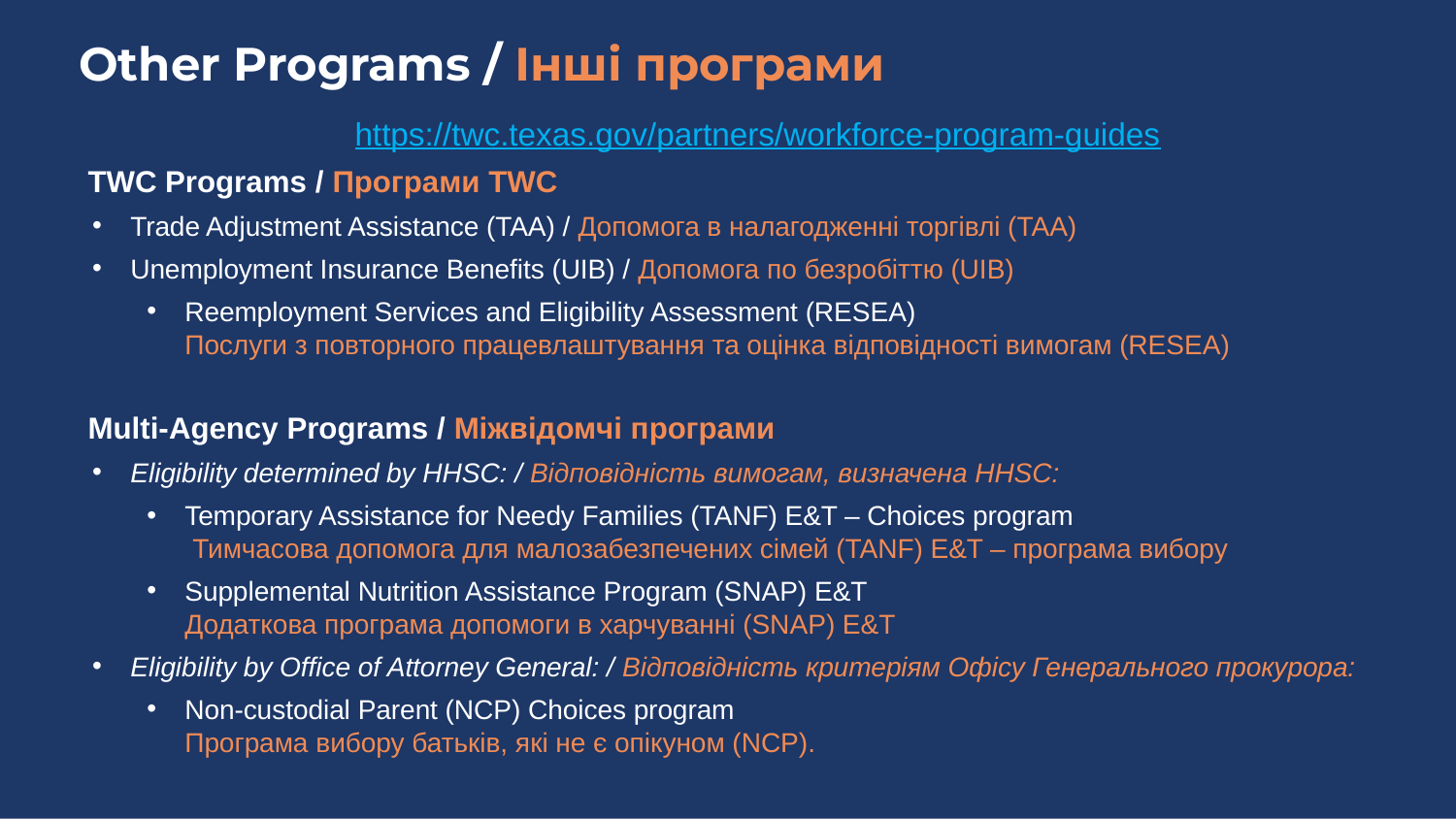

# Other Programs / Інші програми
https://twc.texas.gov/partners/workforce-program-guides
TWC Programs / Програми TWC
Trade Adjustment Assistance (TAA) / Допомога в налагодженні торгівлі (TAA)
Unemployment Insurance Benefits (UIB) / Допомога по безробіттю (UIB)
Reemployment Services and Eligibility Assessment (RESEA)
Послуги з повторного працевлаштування та оцінка відповідності вимогам (RESEA)

Multi-Agency Programs / Міжвідомчі програми
Eligibility determined by HHSC: / Відповідність вимогам, визначена HHSC:
Temporary Assistance for Needy Families (TANF) E&T – Choices program
 Тимчасова допомога для малозабезпечених сімей (TANF) E&T – програма вибору
Supplemental Nutrition Assistance Program (SNAP) E&T
Додаткова програма допомоги в харчуванні (SNAP) E&T
Eligibility by Office of Attorney General: / Відповідність критеріям Офісу Генерального прокурора:
Non-custodial Parent (NCP) Choices program
Програма вибору батьків, які не є опікуном (NCP).